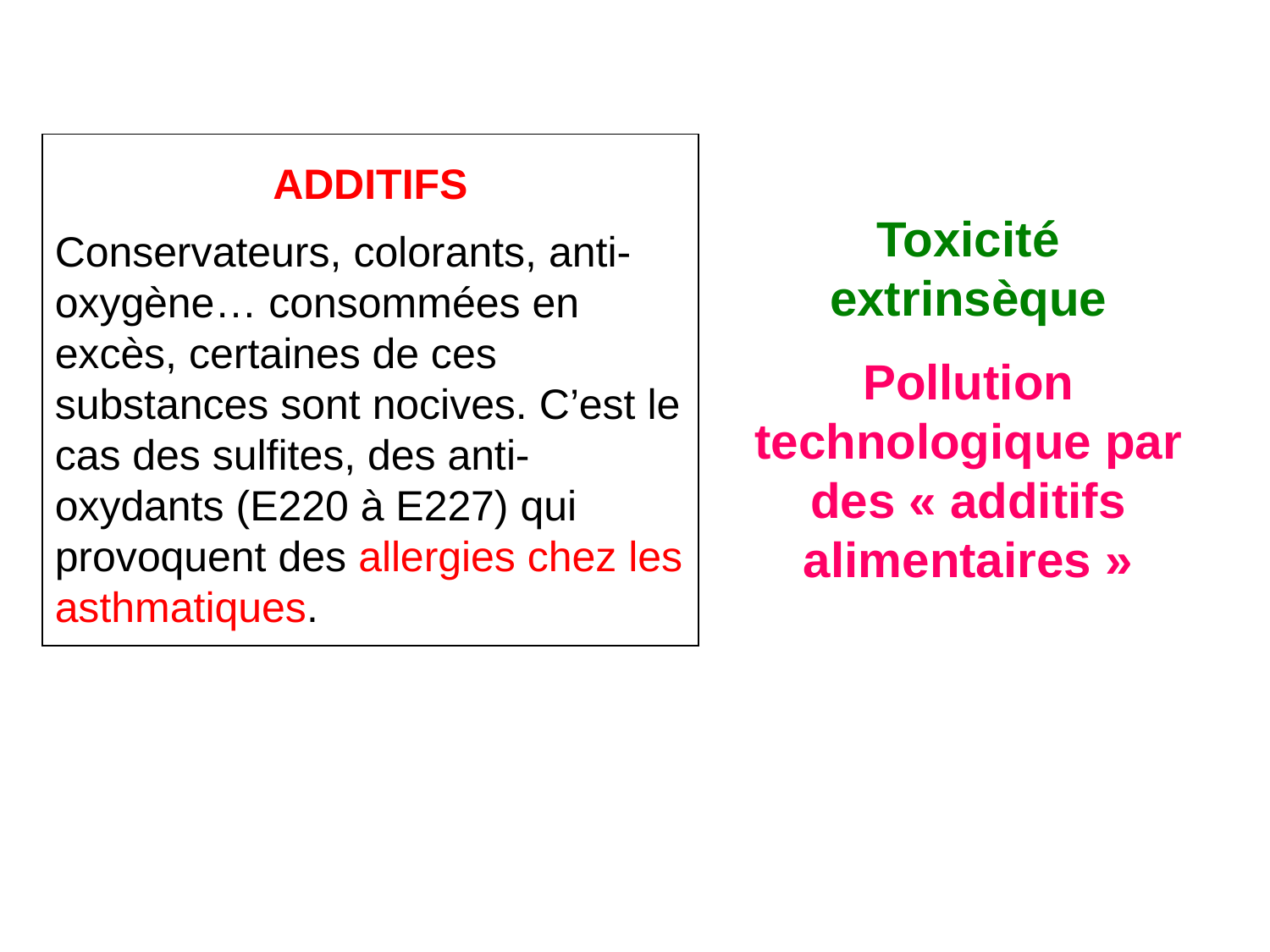

ADDITIFS

Conservateurs, colorants, anti-oxygène… consommées en excès, certaines de ces substances sont nocives. C’est le cas des sulfites, des anti-oxydants (E220 à E227) qui provoquent des allergies chez les asthmatiques.
Toxicité extrinsèque
Pollution technologique par des « additifs alimentaires »